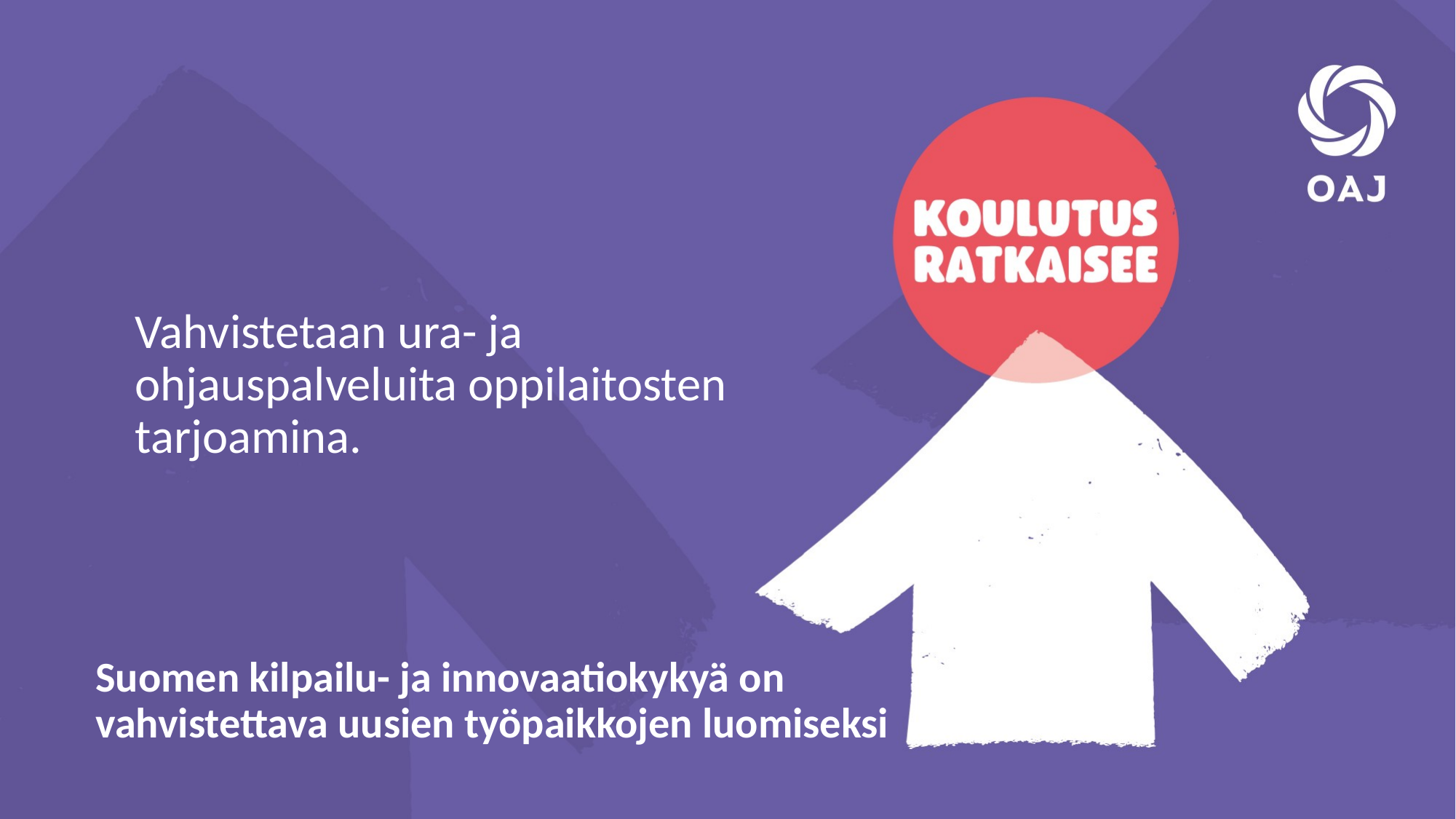

Vahvistetaan ura- ja ohjauspalveluita oppilaitosten tarjoamina.
Suomen kilpailu- ja innovaatiokykyä on vahvistettava uusien työpaikkojen luomiseksi